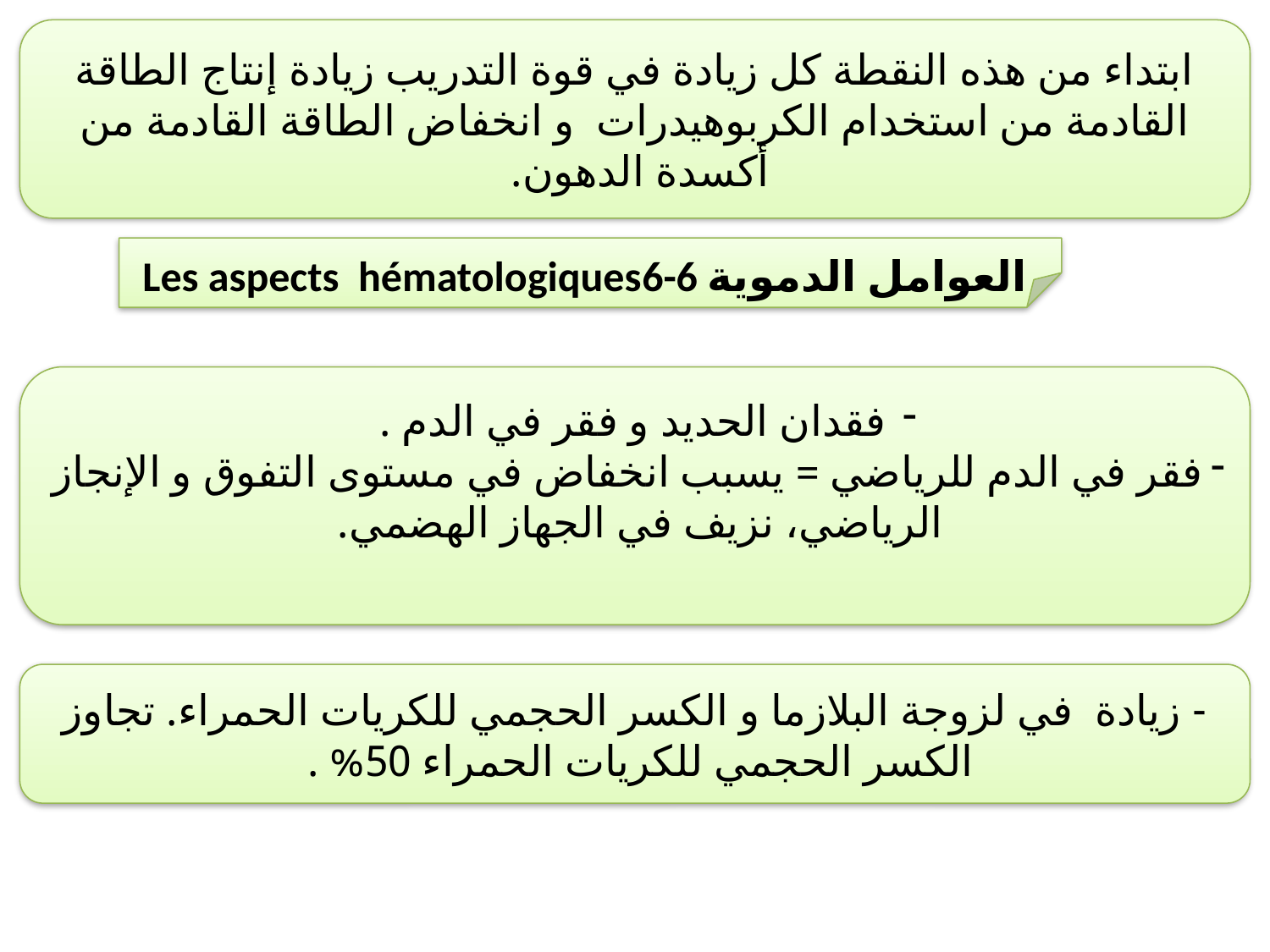

ابتداء من هذه النقطة كل زيادة في قوة التدريب زيادة إنتاج الطاقة القادمة من استخدام الكربوهيدرات  و انخفاض الطاقة القادمة من أكسدة الدهون.

Les aspects  hématologiques6-6 العوامل الدموية

فقدان الحديد و فقر في الدم .
فقر في الدم للرياضي = يسبب انخفاض في مستوى التفوق و الإنجاز الرياضي، نزيف في الجهاز الهضمي.

- زيادة  في لزوجة البلازما و الكسر الحجمي للكريات الحمراء. تجاوز الكسر الحجمي للكريات الحمراء 50% .